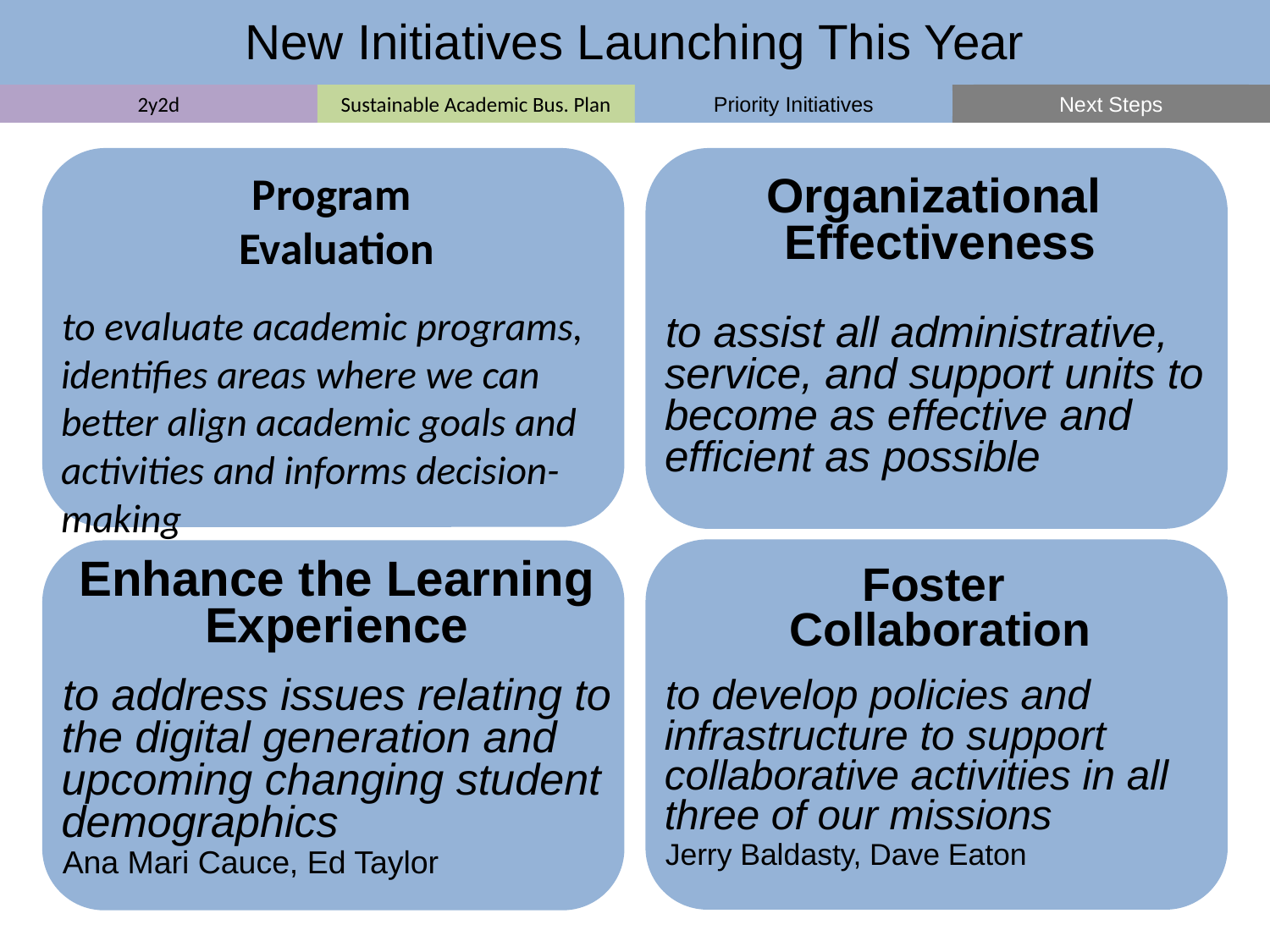

New Initiatives Launching This Year
Next Steps
Priority Initiatives

Program
Evaluation

to evaluate academic programs, identifies areas where we can better align academic goals and activities and informs decision-making
Organizational
Effectiveness

to assist all administrative, service, and support units to become as effective and efficient as possible

Enhance the Learning Experience

to address issues relating to the digital generation and upcoming changing student demographics
Ana Mari Cauce, Ed Taylor
Foster
Collaboration

to develop policies and infrastructure to support collaborative activities in all three of our missions
Jerry Baldasty, Dave Eaton

10